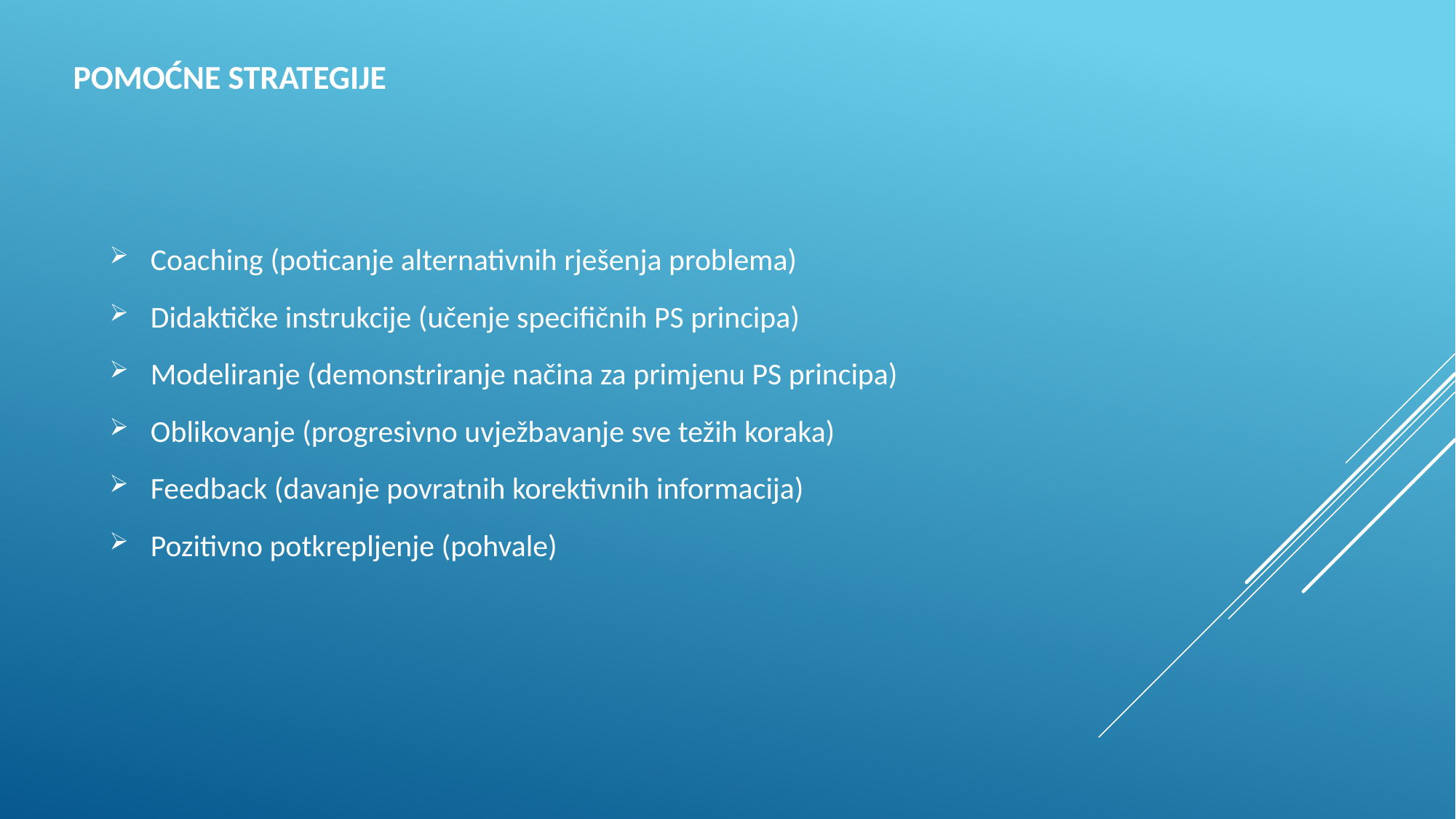

# Pomoćne strategije
Coaching (poticanje alternativnih rješenja problema)
Didaktičke instrukcije (učenje specifičnih PS principa)
Modeliranje (demonstriranje načina za primjenu PS principa)
Oblikovanje (progresivno uvježbavanje sve težih koraka)
Feedback (davanje povratnih korektivnih informacija)
Pozitivno potkrepljenje (pohvale)